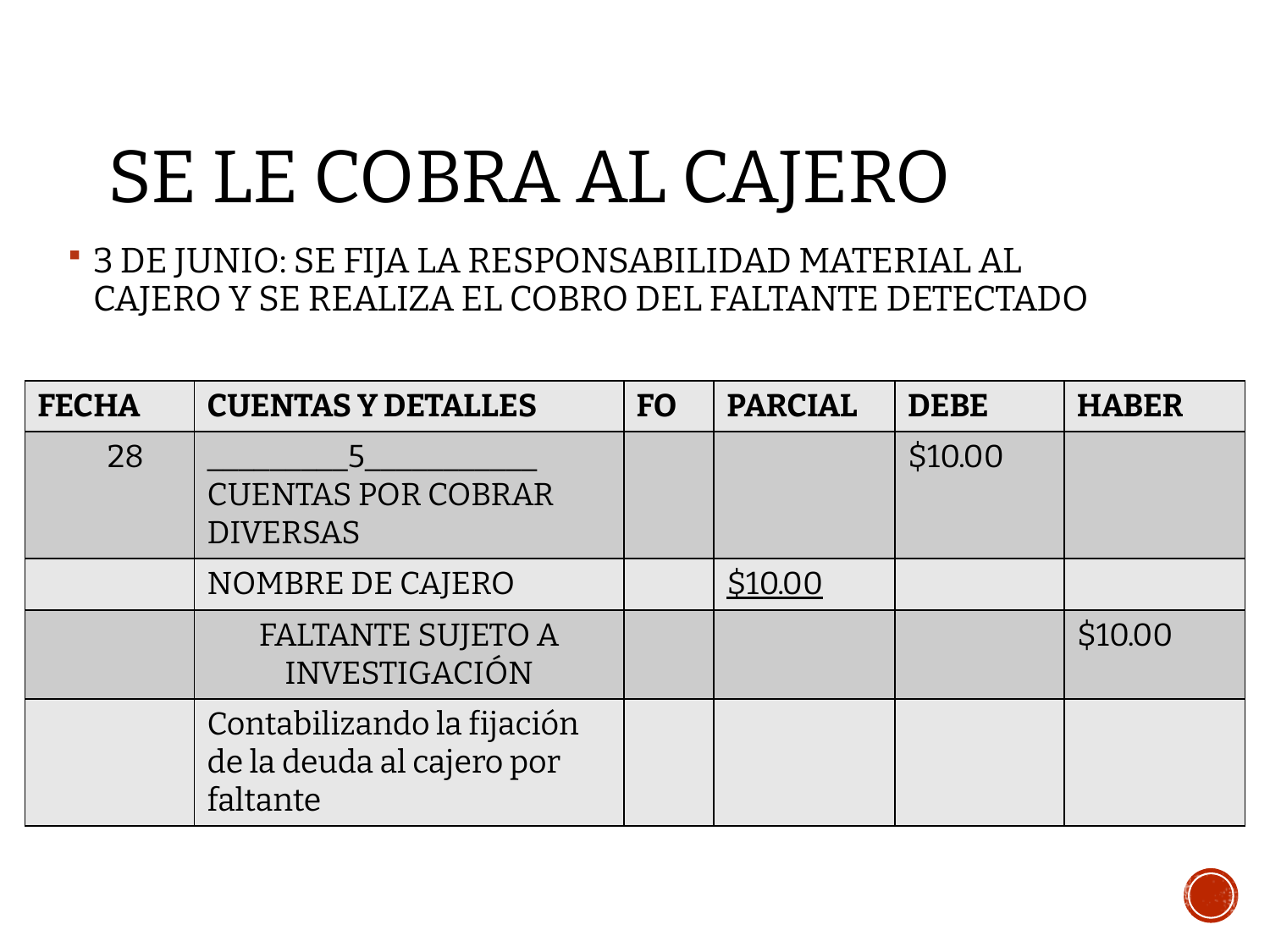

# SE LE COBRA AL CAJERO
3 DE JUNIO: SE FIJA LA RESPONSABILIDAD MATERIAL AL CAJERO Y SE REALIZA EL COBRO DEL FALTANTE DETECTADO
| FECHA | CUENTAS Y DETALLES | FO | PARCIAL | DEBE | HABER |
| --- | --- | --- | --- | --- | --- |
| 28 | \_\_\_\_\_\_\_\_\_5\_\_\_\_\_\_\_\_\_\_\_ CUENTAS POR COBRAR DIVERSAS |  |  | $10.00 |  |
|  | NOMBRE DE CAJERO |  | $10.00 |  |  |
|  | FALTANTE SUJETO A INVESTIGACIÓN |  |  |  | $10.00 |
|  | Contabilizando la fijación de la deuda al cajero por faltante |  |  |  |  |